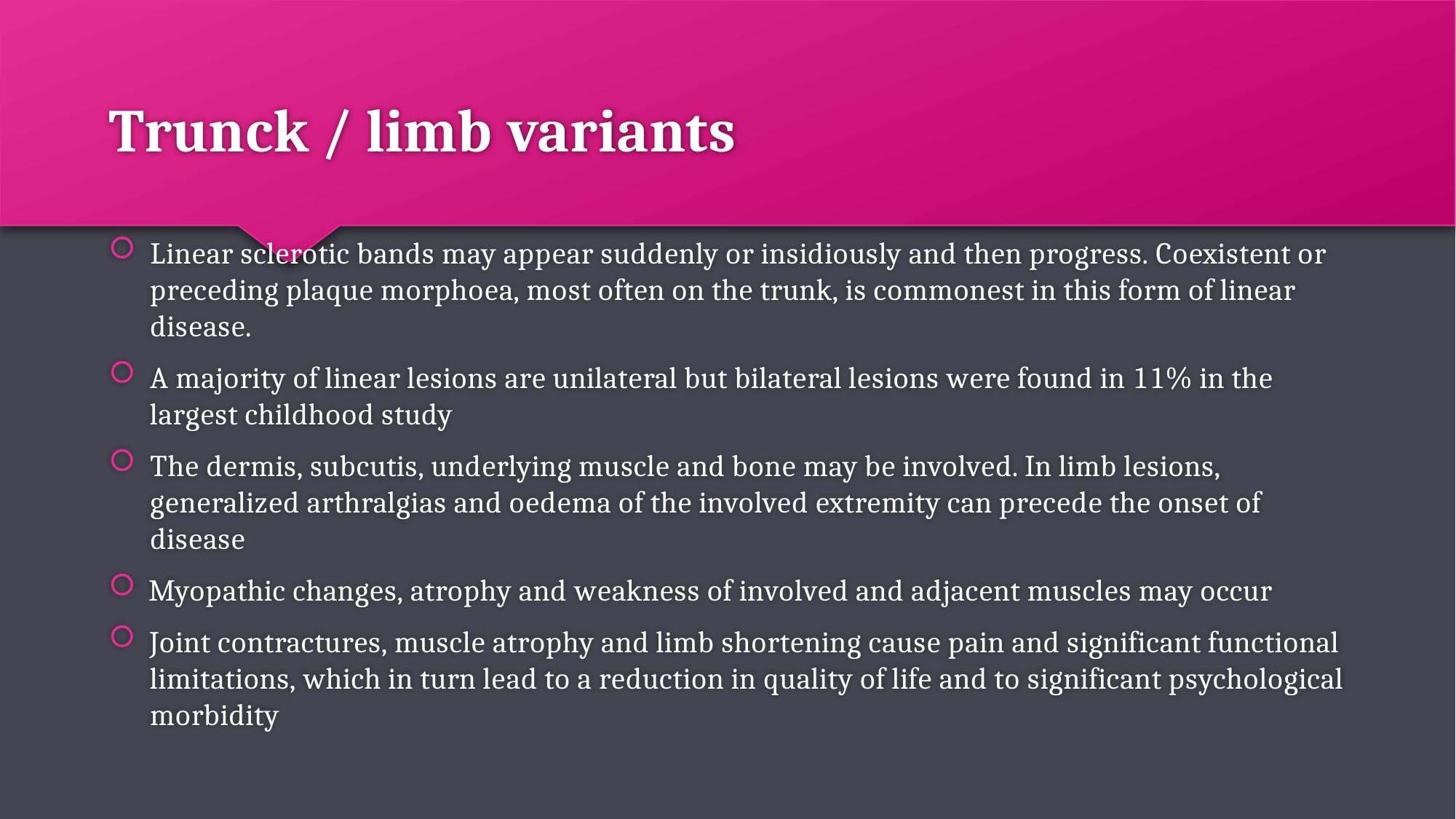

# Trunck / limb variants
Linear sclerotic bands may appear suddenly or insidiously and then progress. Coexistent or preceding plaque morphoea, most often on the trunk, is commonest in this form of linear disease.
A majority of linear lesions are unilateral but bilateral lesions were found in 11% in the largest childhood study
The dermis, subcutis, underlying muscle and bone may be involved. In limb lesions, generalized arthralgias and oedema of the involved extremity can precede the onset of disease
Myopathic changes, atrophy and weakness of involved and adjacent muscles may occur
Joint contractures, muscle atrophy and limb shortening cause pain and significant functional limitations, which in turn lead to a reduction in quality of life and to significant psychological morbidity